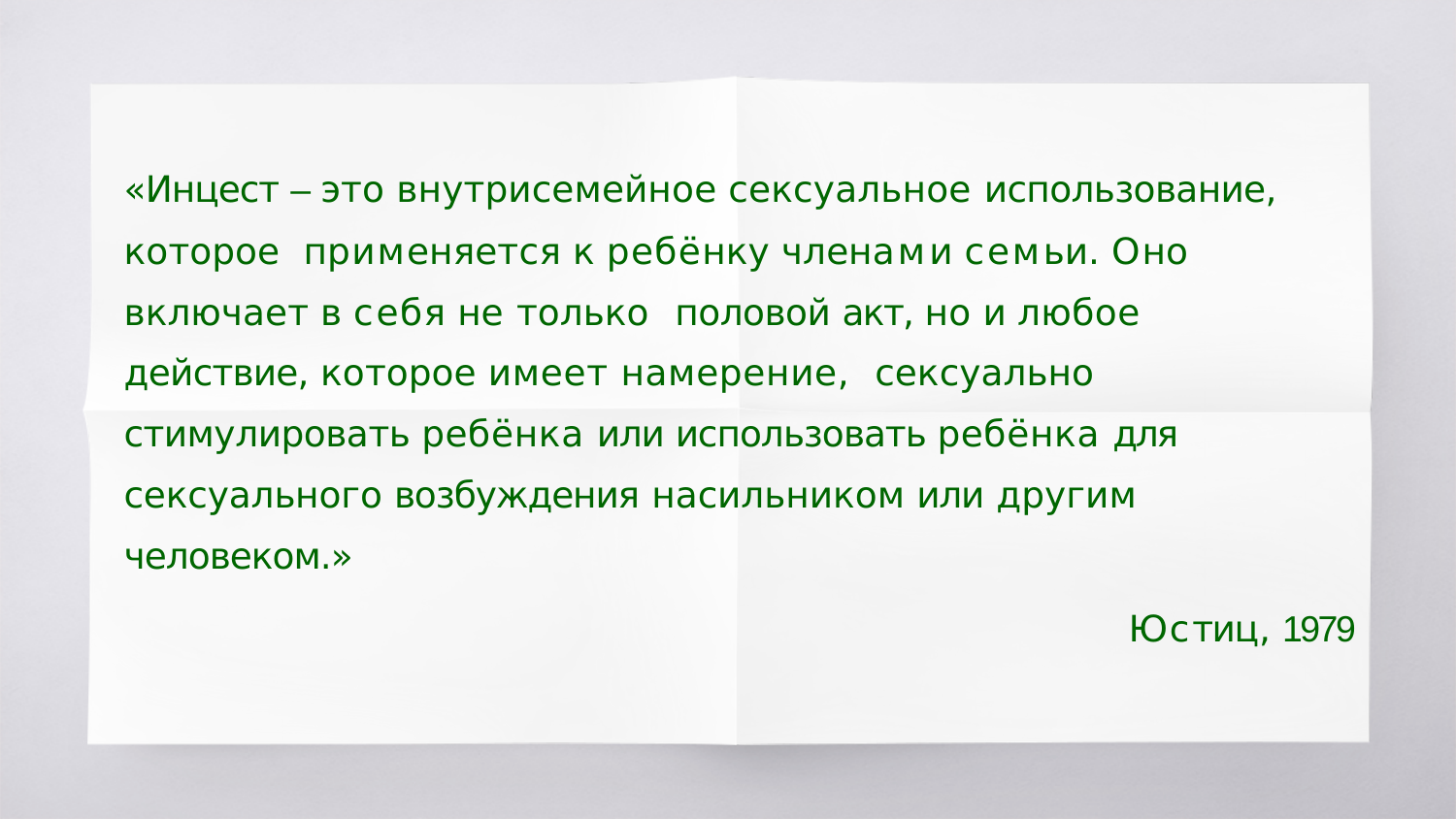

«Инцест – это внутрисемейное сексуальное использование, которое  применяется к ребёнку членами семьи. Оно включает в себя не только  половой акт, но и любое действие, которое имеет намерение,  сексуально стимулировать ребёнка или использовать ребёнка для  сексуального возбуждения насильником или другим человеком.»
Юстиц, 1979